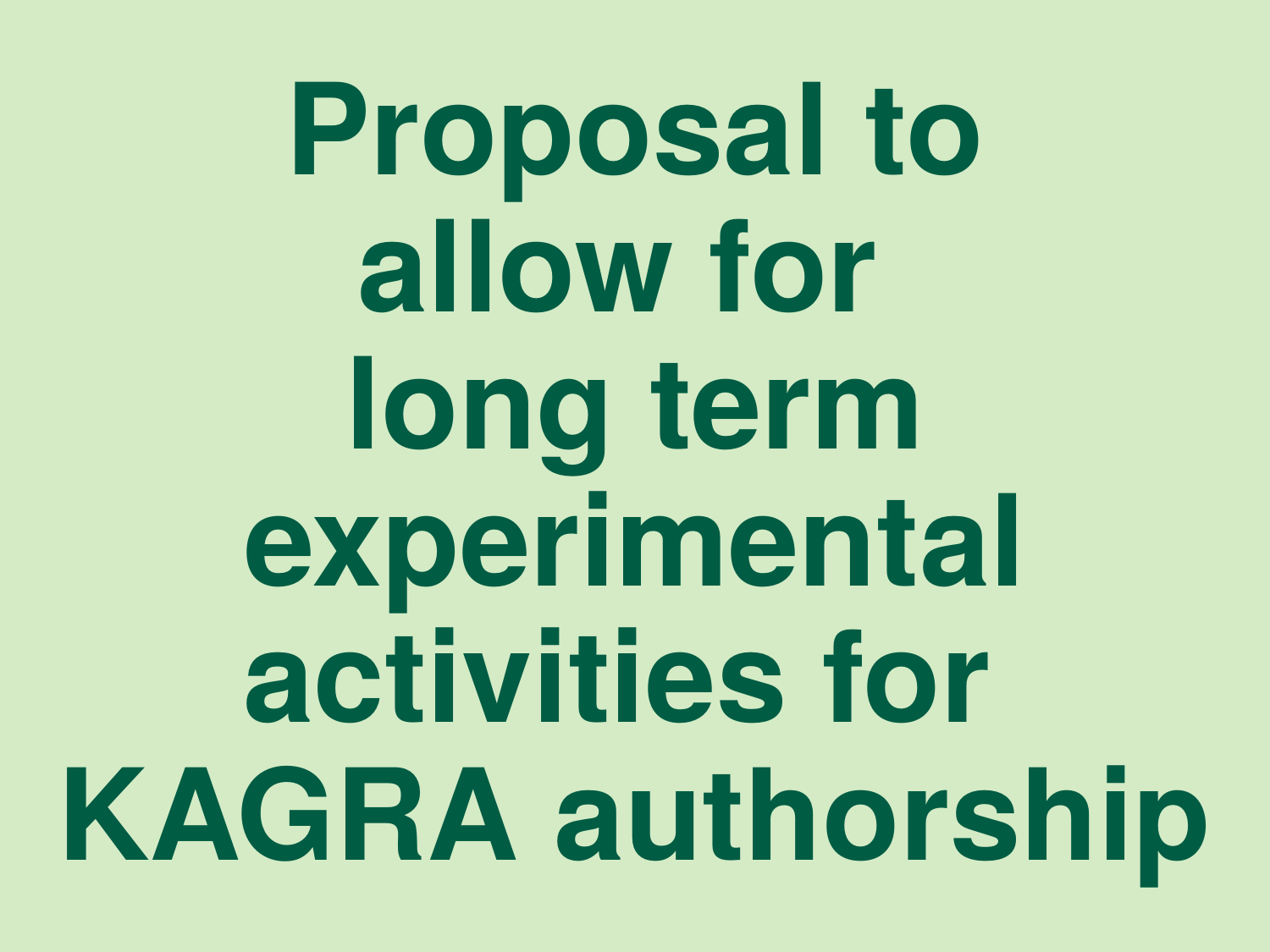

# Proposal to allow for long term experimental activities for KAGRA authorship